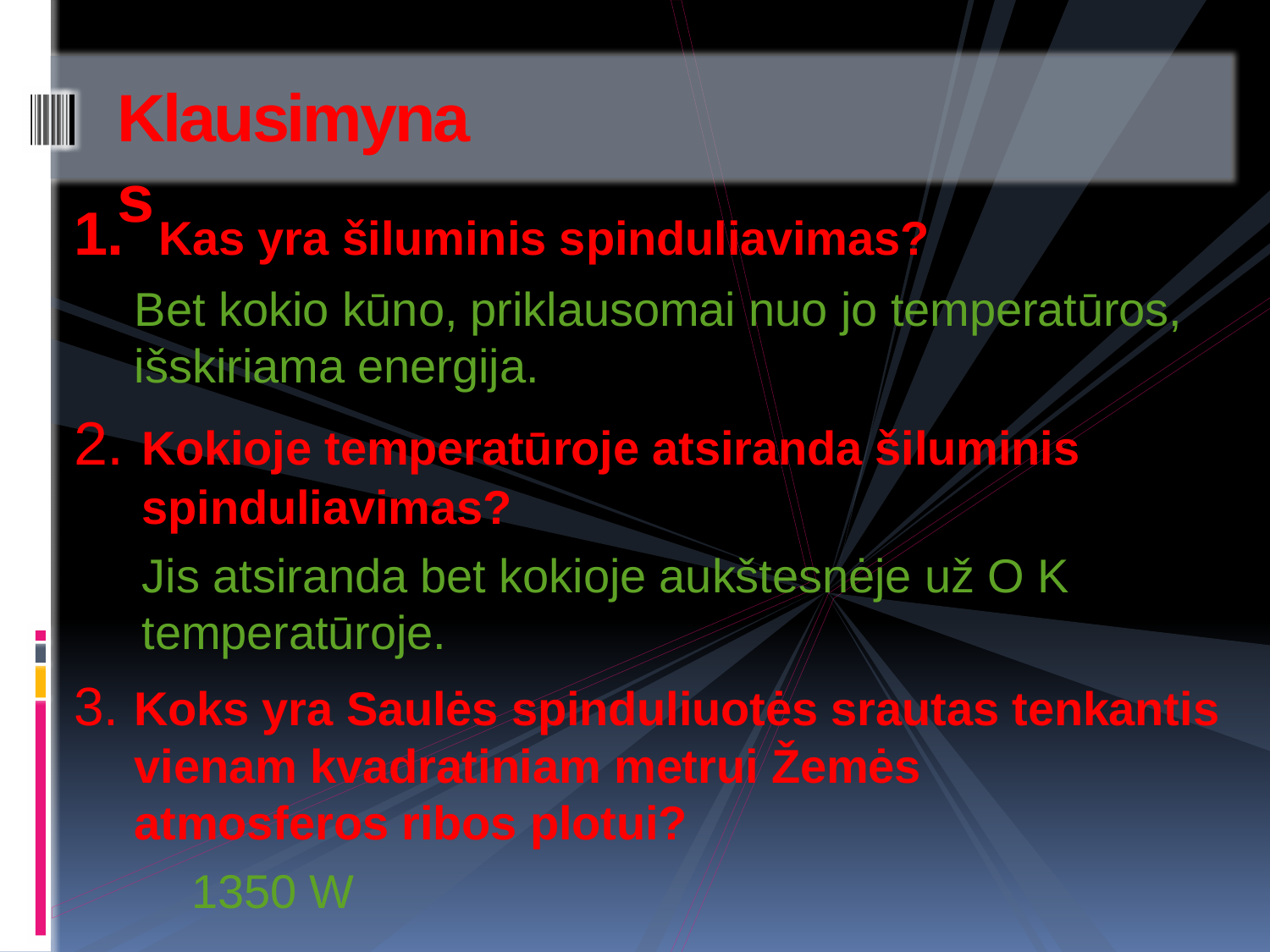

# Klausimynas
1.  Kas yra šiluminis spinduliavimas?
	Bet kokio kūno, priklausomai nuo jo temperatūros, išskiriama energija.
2. Kokioje temperatūroje atsiranda šiluminis spinduliavimas?
	Jis atsiranda bet kokioje aukštesnėje už O K temperatūroje.
3. Koks yra Saulės spinduliuotės srautas tenkantis vienam kvadratiniam metrui Žemės atmosferos ribos plotui?
         1350 W